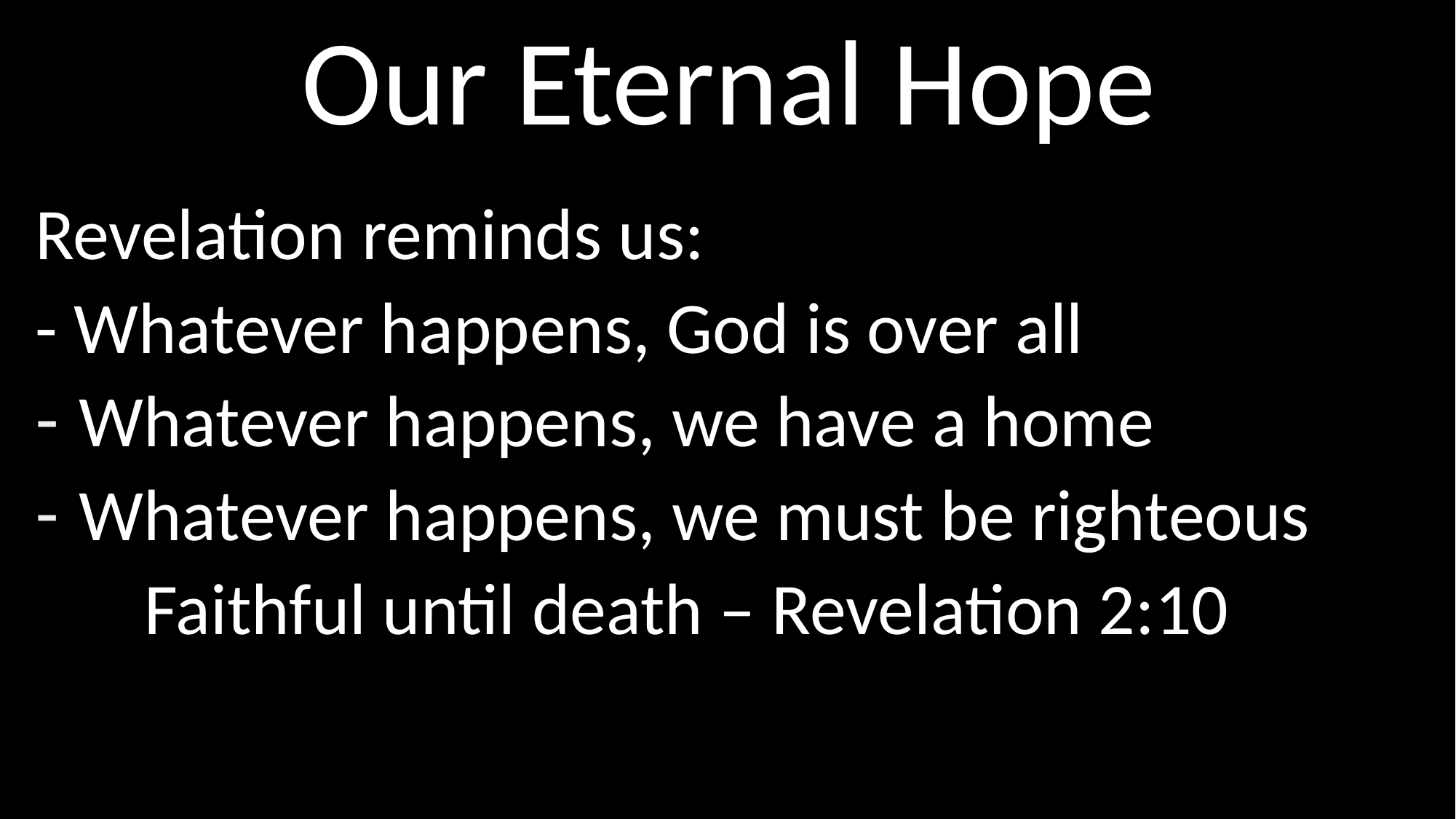

# Our Eternal Hope
Revelation reminds us:
- Whatever happens, God is over all
 Whatever happens, we have a home
 Whatever happens, we must be righteous
	Faithful until death – Revelation 2:10